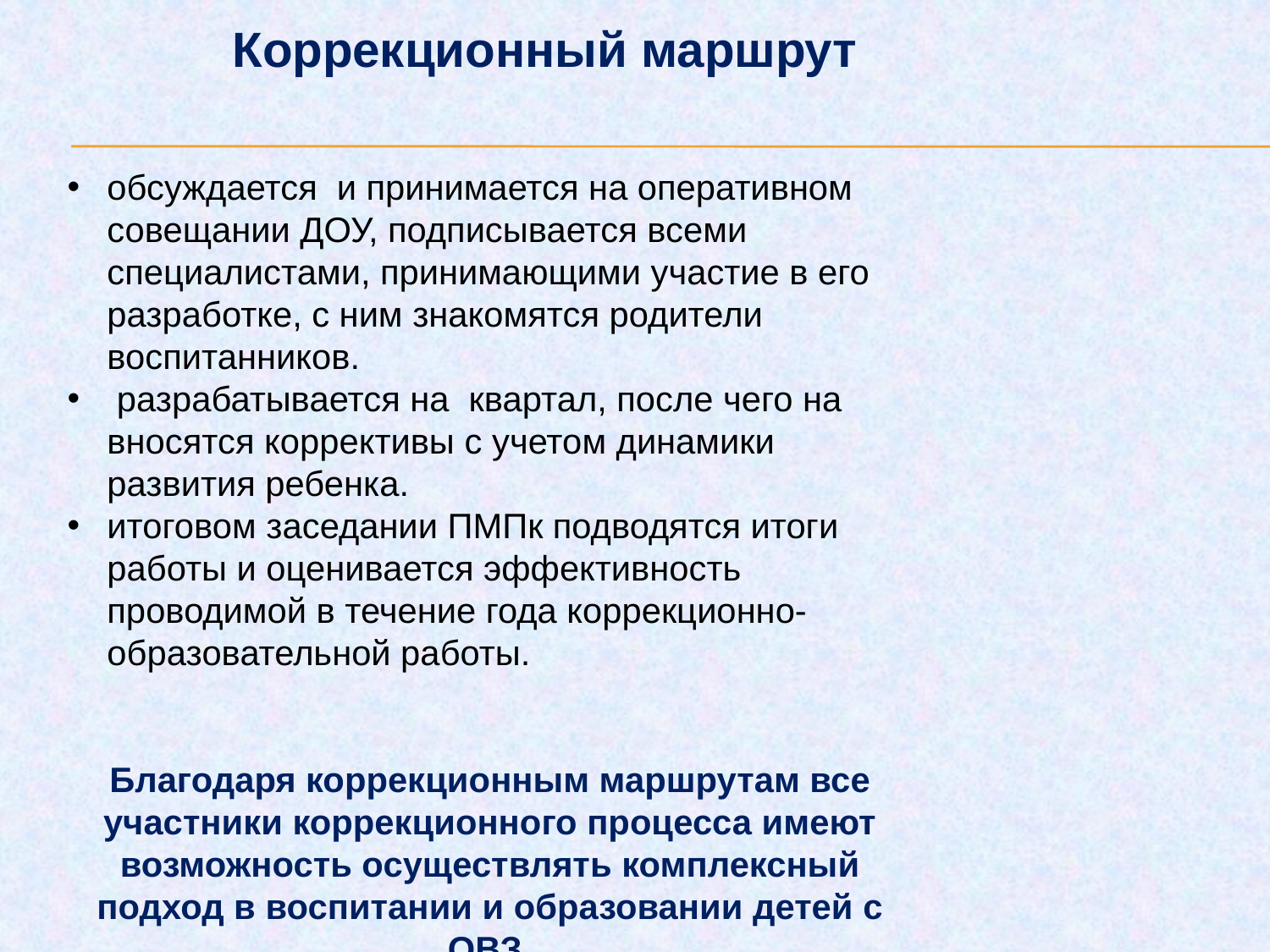

Коррекционный маршрут
обсуждается  и принимается на оперативном совещании ДОУ, подписывается всеми специалистами, принимающими участие в его разработке, с ним знакомятся родители воспитанников.
 разрабатывается на  квартал, после чего на вносятся коррективы с учетом динамики развития ребенка.
итоговом заседании ПМПк подводятся итоги работы и оценивается эффективность проводимой в течение года коррекционно-образовательной работы.

Благодаря коррекционным маршрутам все участники коррекционного процесса имеют возможность осуществлять комплексный подход в воспитании и образовании детей с ОВЗ.